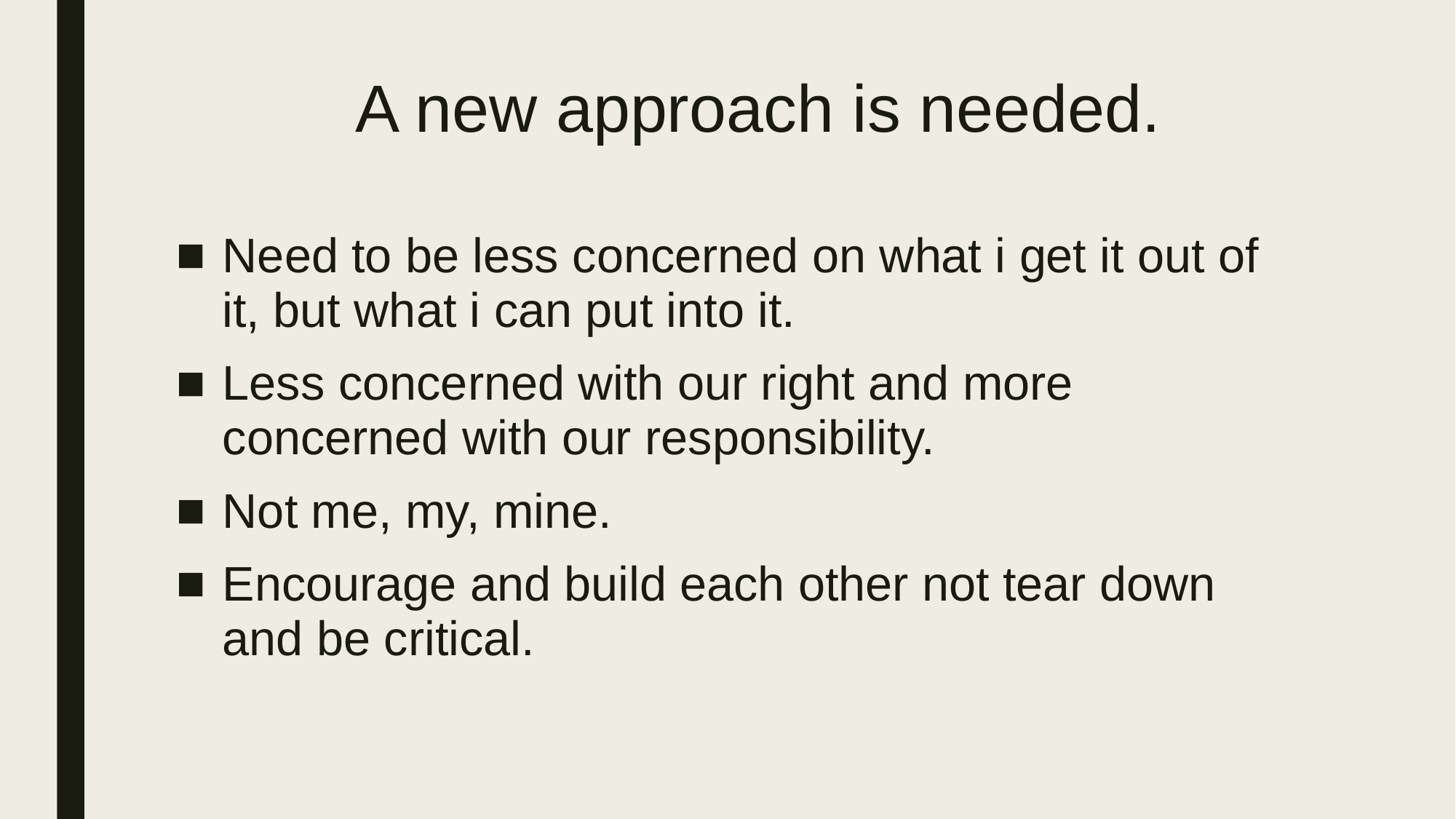

# A new approach is needed.
Need to be less concerned on what i get it out of it, but what i can put into it.
Less concerned with our right and more concerned with our responsibility.
Not me, my, mine.
Encourage and build each other not tear down and be critical.